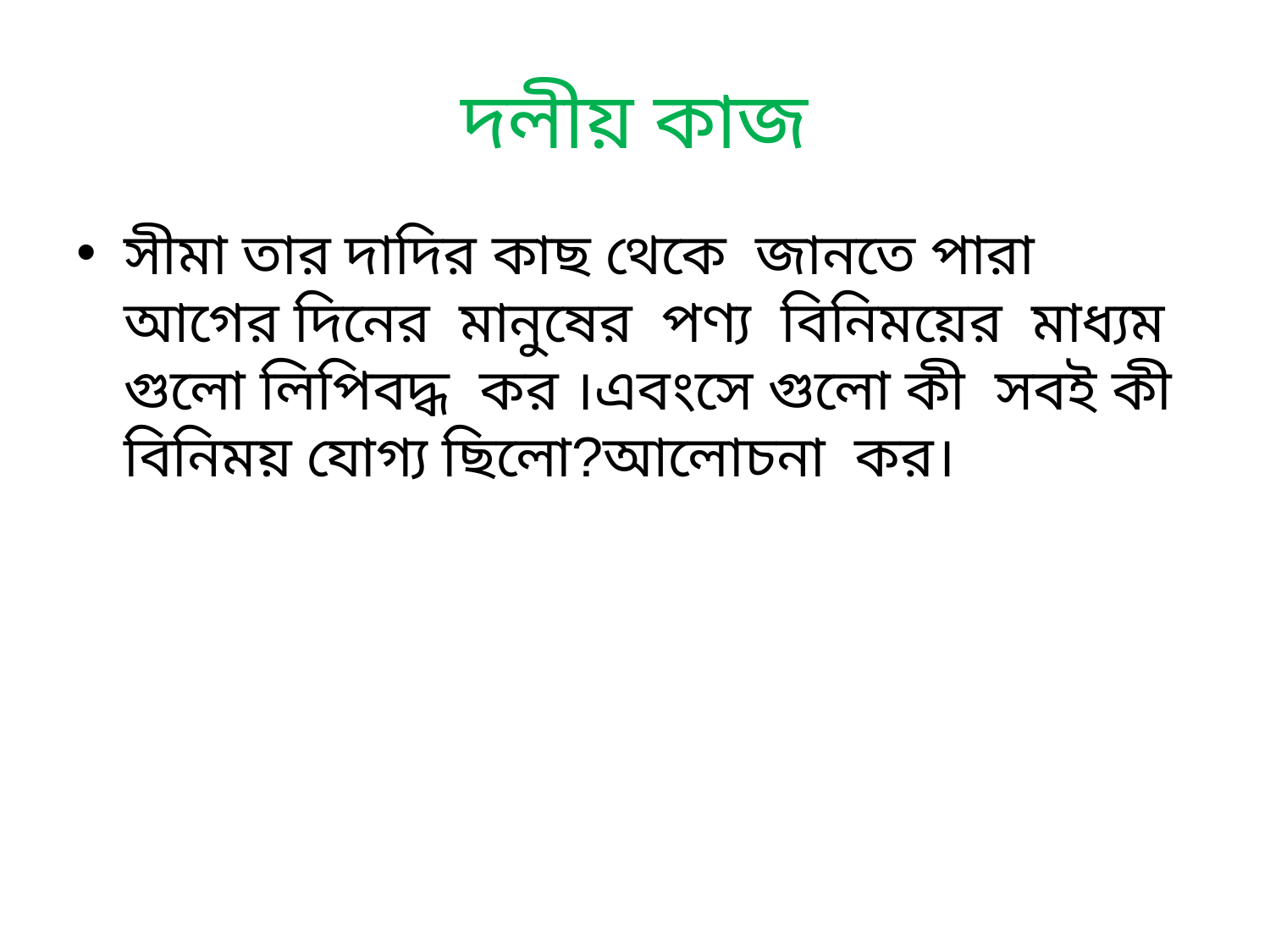

# দলীয় কাজ
সীমা তার দাদির কাছ থেকে  জানতে পারা আগের দিনের  মানুষের  পণ্য  বিনিময়ের  মাধ্যম গুলো লিপিবদ্ধ  কর ।এবংসে গুলো কী  সবই কী বিনিময় যোগ্য ছিলো?আলোচনা  কর।